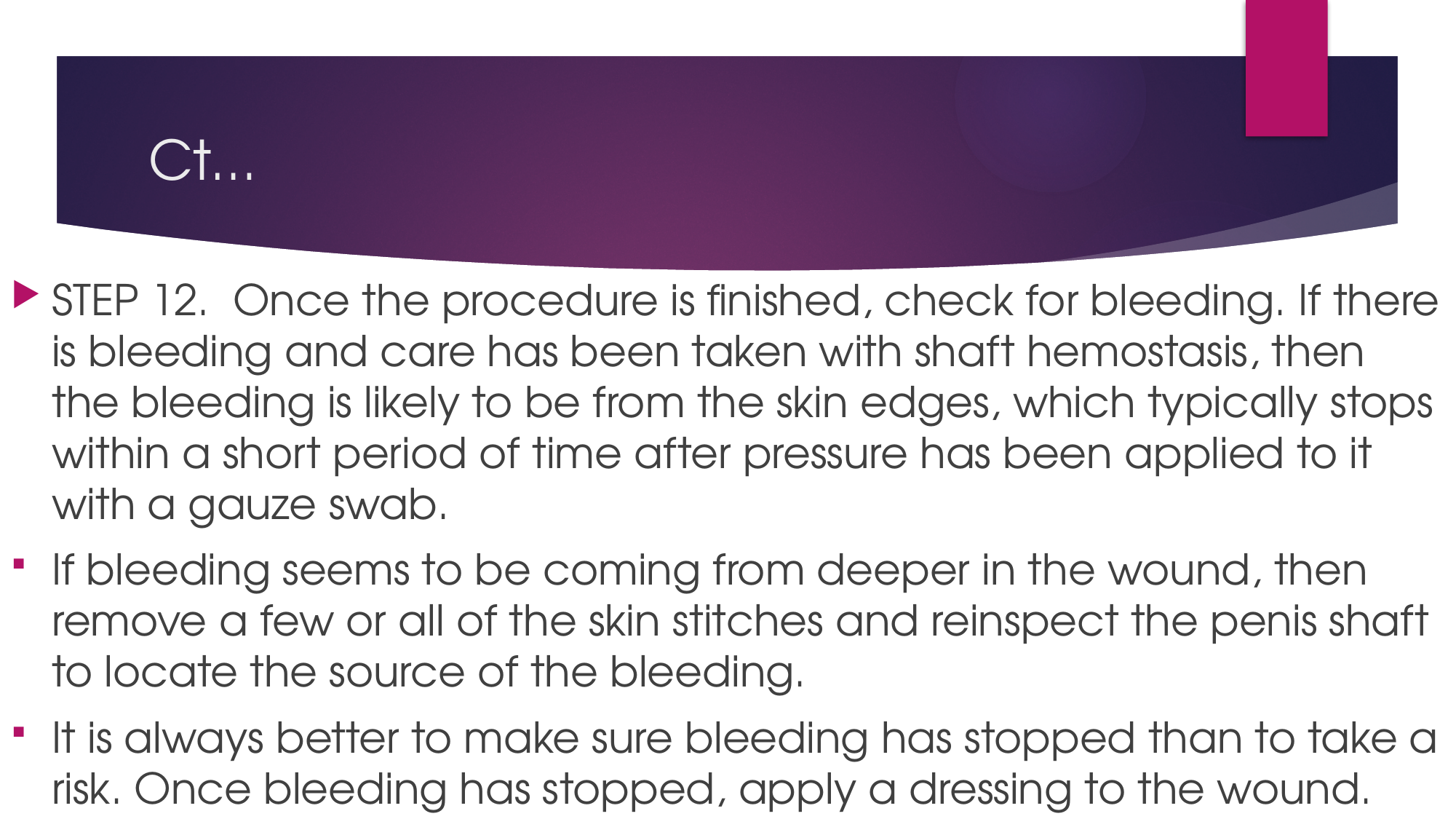

# Ct…
STEP 12.  Once the procedure is finished, check for bleeding. If there is bleeding and care has been taken with shaft hemostasis, then the bleeding is likely to be from the skin edges, which typically stops within a short period of time after pressure has been applied to it with a gauze swab.
If bleeding seems to be coming from deeper in the wound, then remove a few or all of the skin stitches and reinspect the penis shaft to locate the source of the bleeding.
It is always better to make sure bleeding has stopped than to take a risk. Once bleeding has stopped, apply a dressing to the wound.